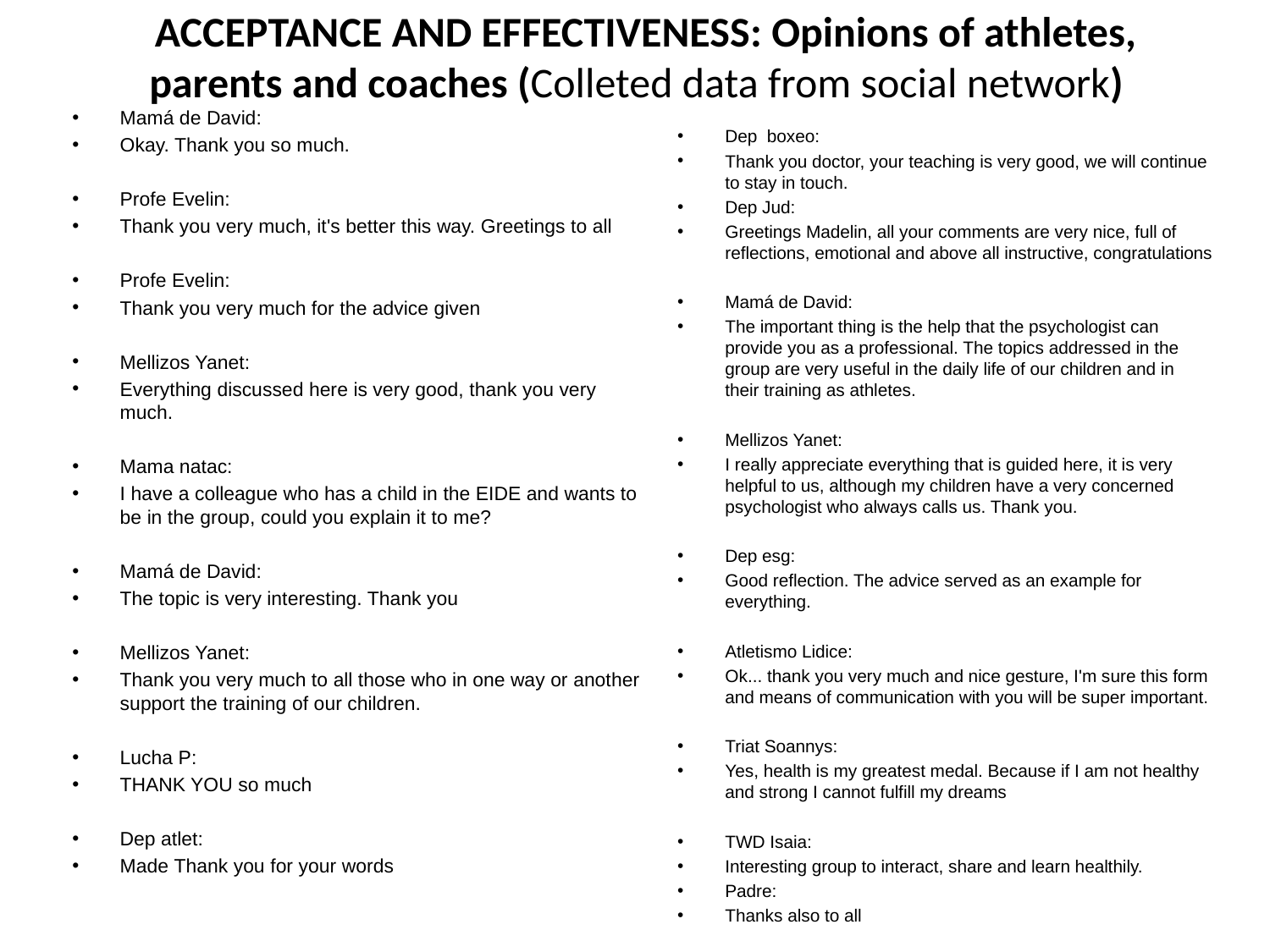

# ACCEPTANCE AND EFFECTIVENESS: Opinions of athletes, parents and coaches (Colleted data from social network)
Mamá de David:
Okay. Thank you so much.

Profe Evelin:
Thank you very much, it's better this way. Greetings to all

Profe Evelin:
Thank you very much for the advice given

Mellizos Yanet:
Everything discussed here is very good, thank you very much.

Mama natac:
I have a colleague who has a child in the EIDE and wants to be in the group, could you explain it to me?

Mamá de David:
The topic is very interesting. Thank you

Mellizos Yanet:
Thank you very much to all those who in one way or another support the training of our children.

Lucha P:
THANK YOU so much

Dep atlet:
Made Thank you for your words

Dep  boxeo:
Thank you doctor, your teaching is very good, we will continue to stay in touch.
Dep Jud:
Greetings Madelin, all your comments are very nice, full of reflections, emotional and above all instructive, congratulations

Mamá de David:
The important thing is the help that the psychologist can provide you as a professional. The topics addressed in the group are very useful in the daily life of our children and in their training as athletes.

Mellizos Yanet:
I really appreciate everything that is guided here, it is very helpful to us, although my children have a very concerned psychologist who always calls us. Thank you.

Dep esg:
Good reflection. The advice served as an example for everything.

Atletismo Lidice:
Ok... thank you very much and nice gesture, I'm sure this form and means of communication with you will be super important.

Triat Soannys:
Yes, health is my greatest medal. Because if I am not healthy and strong I cannot fulfill my dreams

TWD Isaia:
Interesting group to interact, share and learn healthily.
Padre:
Thanks also to all